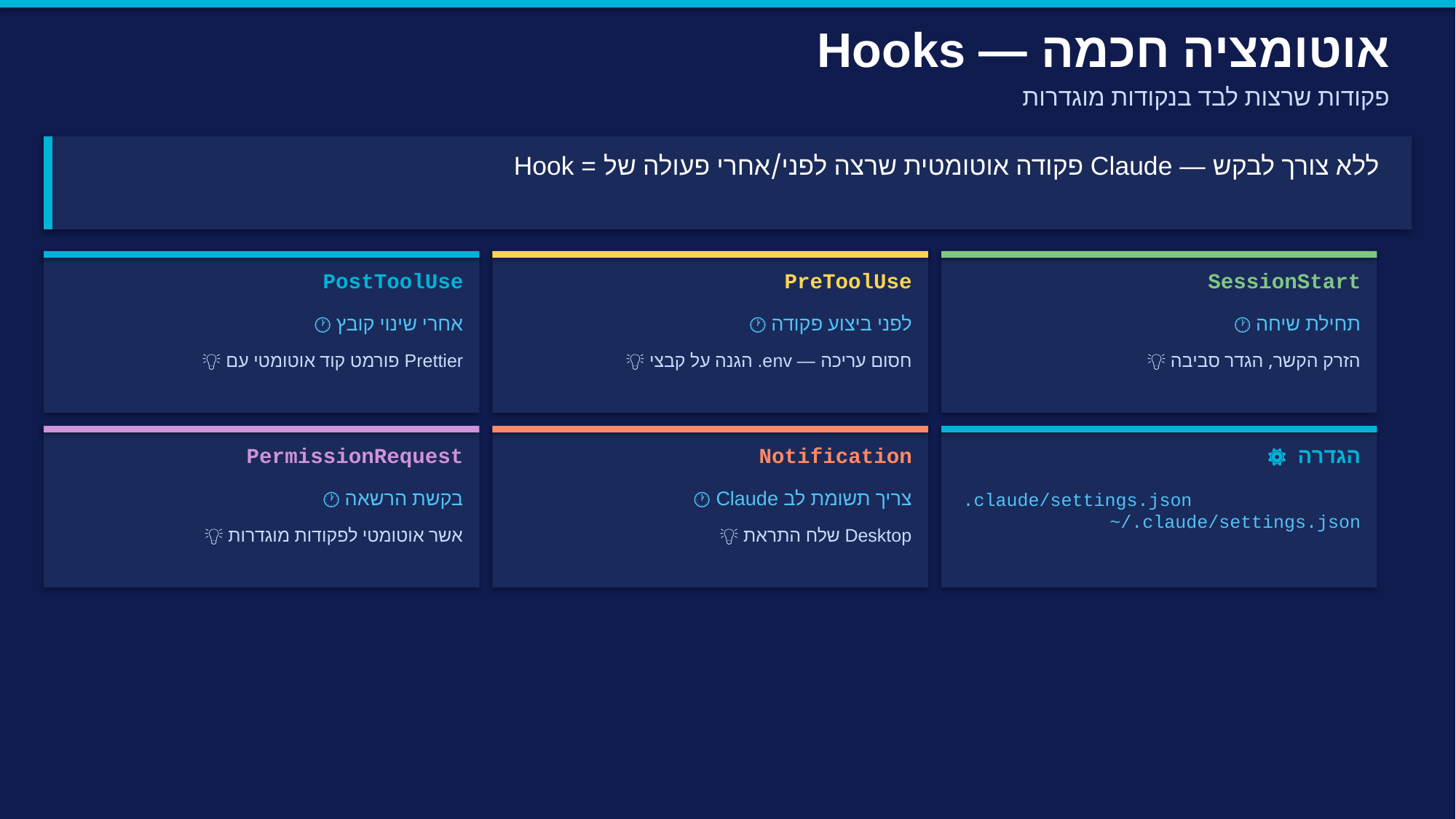

Hooks — אוטומציה חכמה
פקודות שרצות לבד בנקודות מוגדרות

Hook = פקודה אוטומטית שרצה לפני/אחרי פעולה של Claude — ללא צורך לבקש

PostToolUse
PreToolUse
SessionStart
🕐 אחרי שינוי קובץ
🕐 לפני ביצוע פקודה
🕐 תחילת שיחה
💡 פורמט קוד אוטומטי עם Prettier
💡 הגנה על קבצי .env — חסום עריכה
💡 הזרק הקשר, הגדר סביבה

PermissionRequest
Notification
⚙️  הגדרה
🕐 בקשת הרשאה
🕐 Claude צריך תשומת לב
.claude/settings.json
~/.claude/settings.json
💡 אשר אוטומטי לפקודות מוגדרות
💡 שלח התראת Desktop